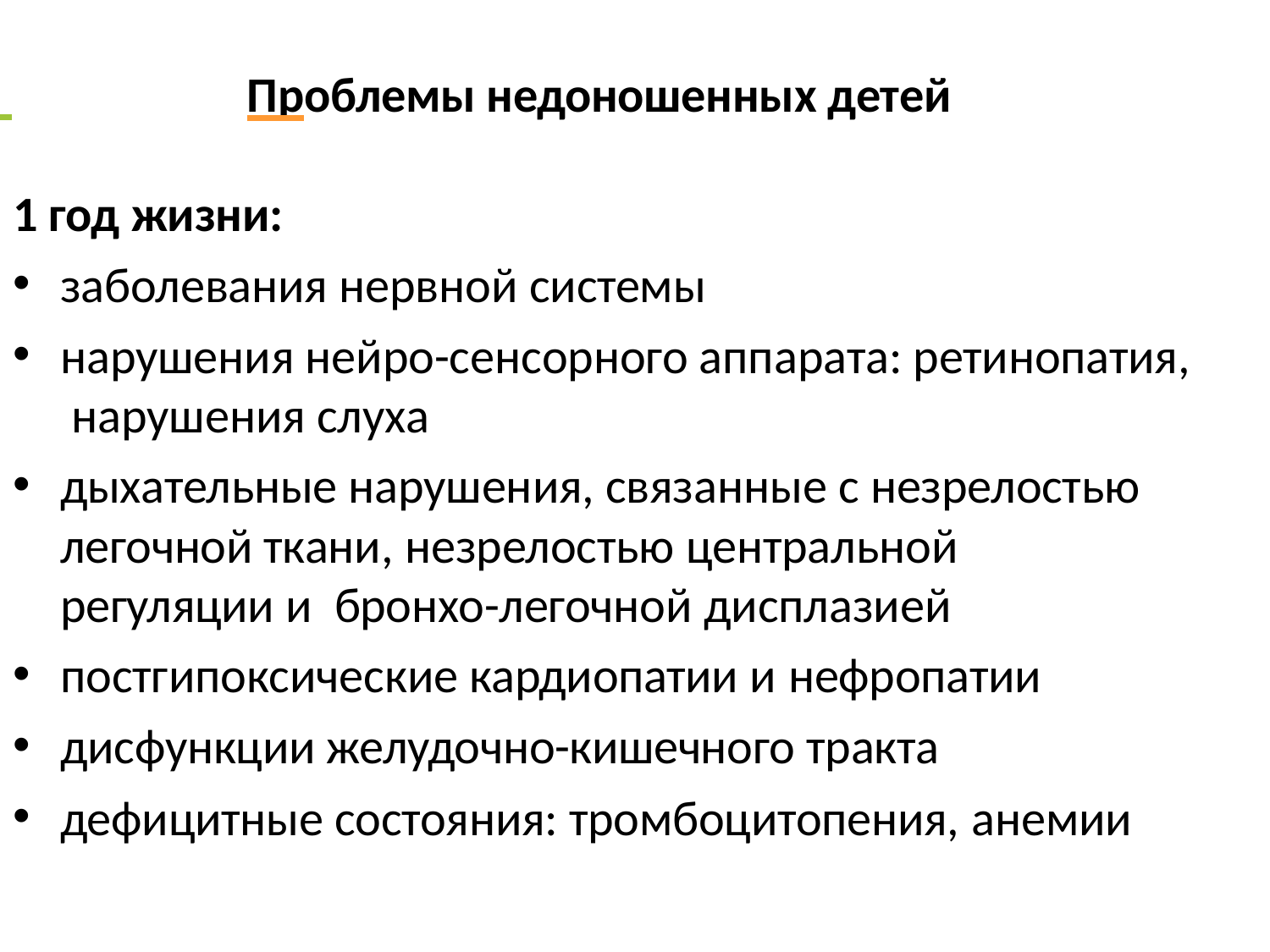

Проблемы недоношенных детей

1 год жизни:
заболевания нервной системы
нарушения нейро-сенсорного аппарата: ретинопатия,  нарушения слуха
дыхательные нарушения, связанные с незрелостью  легочной ткани, незрелостью центральной	регуляции и  бронхо-легочной дисплазией
постгипоксические кардиопатии и нефропатии
дисфункции желудочно-кишечного тракта
дефицитные состояния: тромбоцитопения, анемии